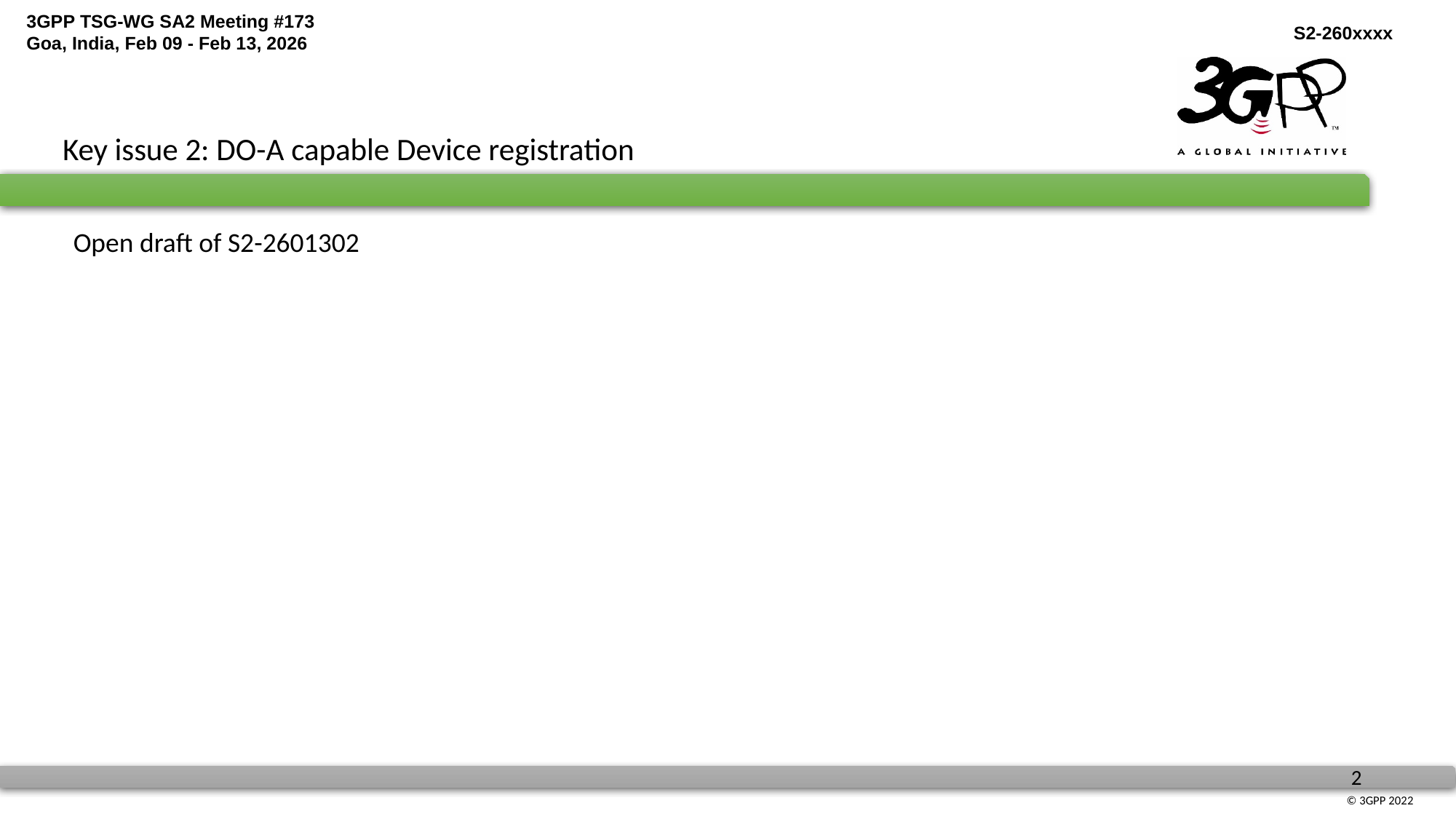

Key issue 2: DO-A capable Device registration
Open draft of S2-2601302